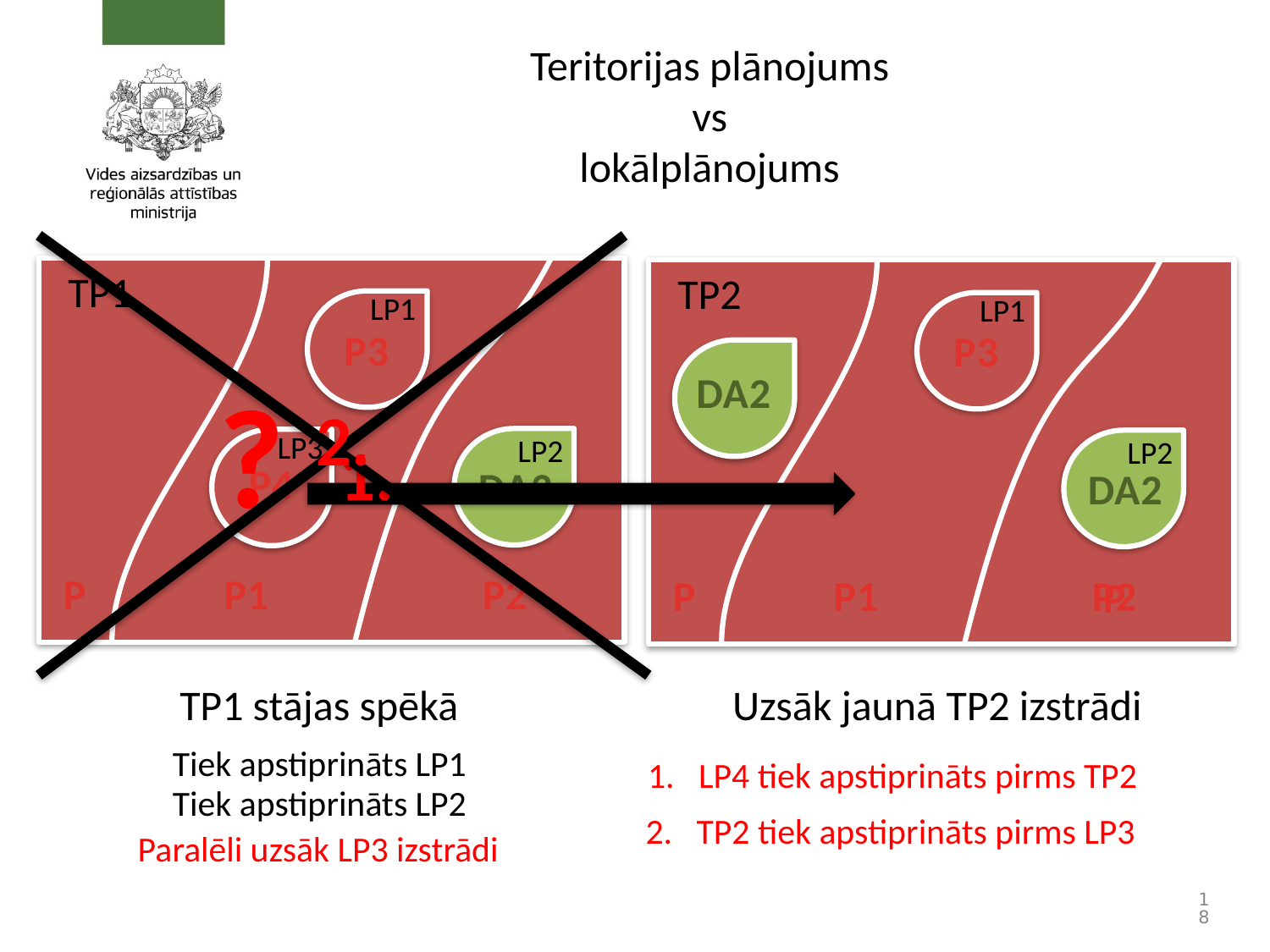

Teritorijas plānojums
vs
lokālplānojums

TP1

TP2
LP1
LP1

P3
P3

DA2
?
2.
LP3
1.
LP2
LP2

P4
DA2
DA2

P2
P1
P
P2
P1
P
P
Uzsāk jaunā TP2 izstrādi
TP1 stājas spēkā
Tiek apstiprināts LP1
1.   LP4 tiek apstiprināts pirms TP2
Tiek apstiprināts LP2
2.   TP2 tiek apstiprināts pirms LP3
Paralēli uzsāk LP3 izstrādi
18